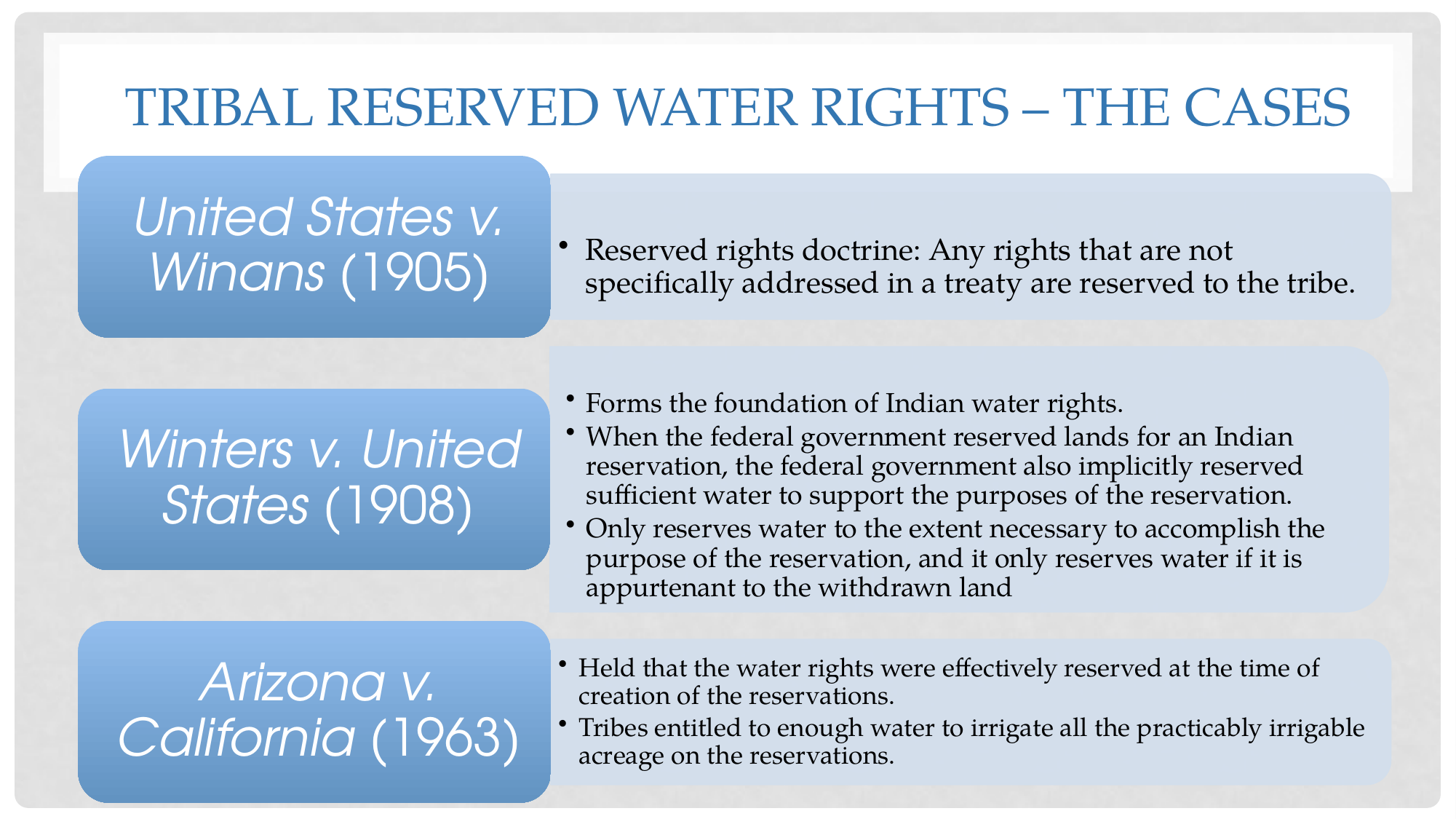

# tribal RESERVED water rights – The cases

Reserved rights doctrine: Any rights that are not specifically addressed in a treaty are reserved to the tribe.
United States v. Winans (1905)

Forms the foundation of Indian water rights.
When the federal government reserved lands for an Indian reservation, the federal government also implicitly reserved sufficient water to support the purposes of the reservation.
Only reserves water to the extent necessary to accomplish the purpose of the reservation, and it only reserves water if it is appurtenant to the withdrawn land
Winters v. United States (1908)
Held that the water rights were effectively reserved at the time of creation of the reservations.
Tribes entitled to enough water to irrigate all the practicably irrigable acreage on the reservations.
Arizona v. California (1963)